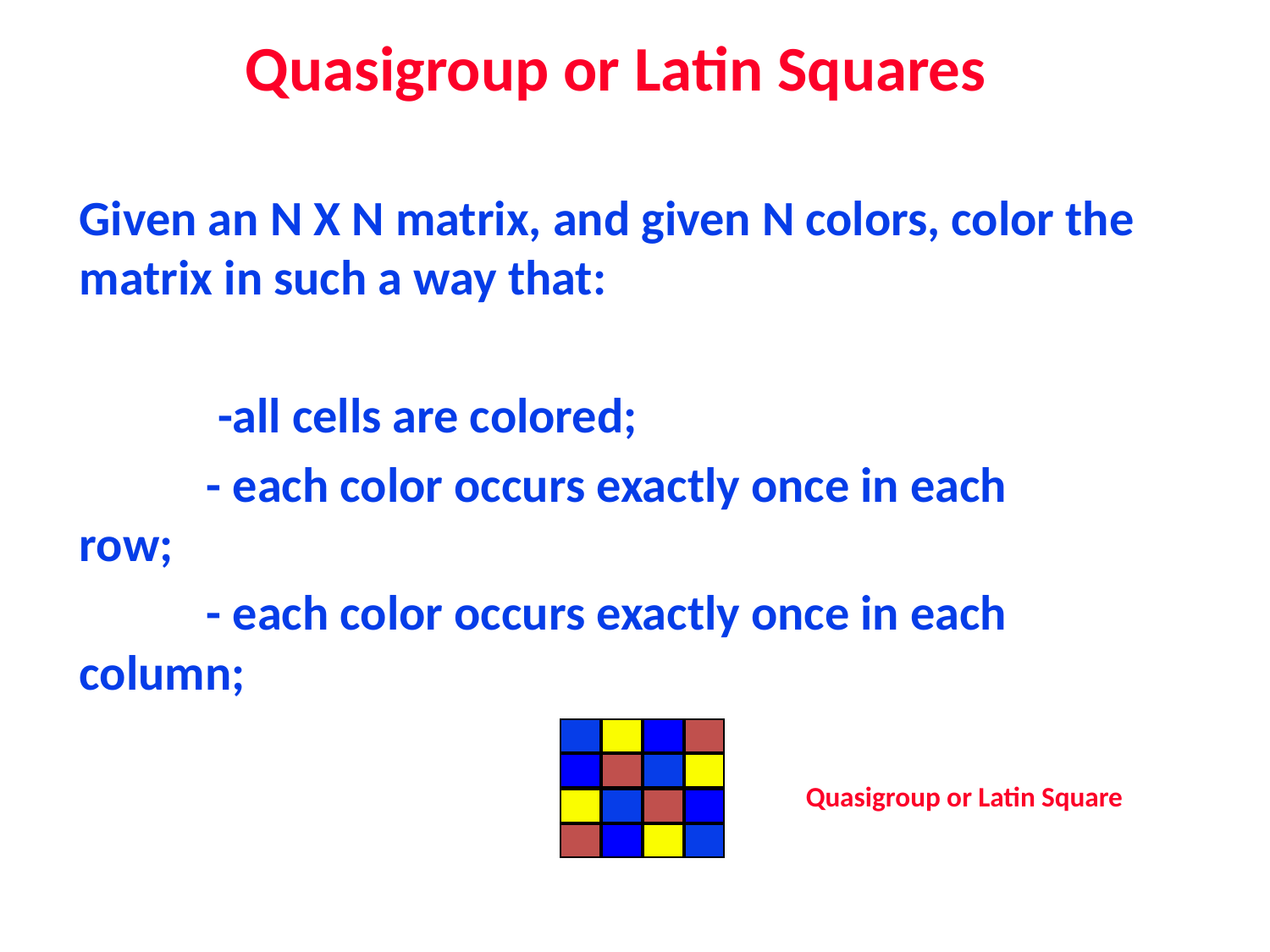

Quasigroup or Latin Squares

Given an N X N matrix, and given N colors, color the matrix in such a way that:

	 -all cells are colored;
	- each color occurs exactly once in each 		  row;
	- each color occurs exactly once in each 		  column;

 Quasigroup or Latin Square